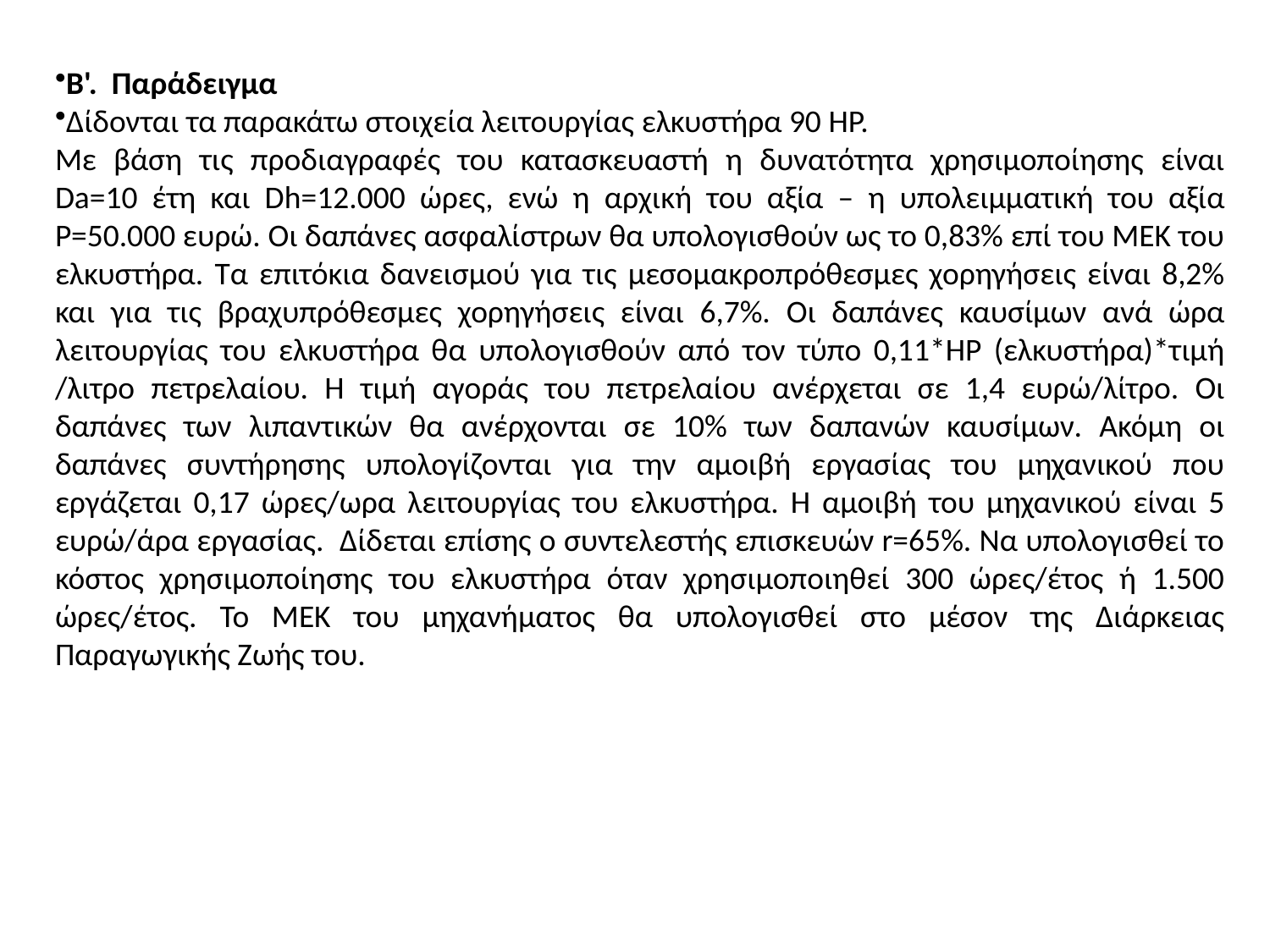

B'.  Παράδειγμα
Δίδονται τα παρακάτω στοιχεία λειτουργίας ελκυστήρα 90 HP.
Με βάση τις προδιαγραφές του κατασκευαστή η δυνατότητα χρησιμοποίησης είναι Da=10 έτη και Dh=12.000 ώρες, ενώ η αρχική του αξία – η υπολειμματική του αξία P=50.000 ευρώ. Οι δαπάνες ασφαλίστρων θα υπολογισθούν ως το 0,83% επί του ΜΕΚ του ελκυστήρα. Τα επιτόκια δανεισμού για τις μεσομακροπρόθεσμες χορηγήσεις είναι 8,2% και για τις βραχυπρόθεσμες χορηγήσεις είναι 6,7%. Οι δαπάνες καυσίμων ανά ώρα λειτουργίας του ελκυστήρα θα υπολογισθούν από τον τύπο 0,11*HP (ελκυστήρα)*τιμή /λιτρο πετρελαίου. Η τιμή αγοράς του πετρελαίου ανέρχεται σε 1,4 ευρώ/λίτρο. Οι δαπάνες των λιπαντικών θα ανέρχονται σε 10% των δαπανών καυσίμων. Ακόμη οι δαπάνες συντήρησης υπολογίζονται για την αμοιβή εργασίας του μηχανικού που εργάζεται 0,17 ώρες/ωρα λειτουργίας του ελκυστήρα. Η αμοιβή του μηχανικού είναι 5 ευρώ/άρα εργασίας.  Δίδεται επίσης ο συντελεστής επισκευών r=65%. Να υπολογισθεί το κόστος χρησιμοποίησης του ελκυστήρα όταν χρησιμοποιηθεί 300 ώρες/έτος ή 1.500 ώρες/έτος. Το ΜΕΚ του μηχανήματος θα υπολογισθεί στο μέσον της Διάρκειας Παραγωγικής Ζωής του.